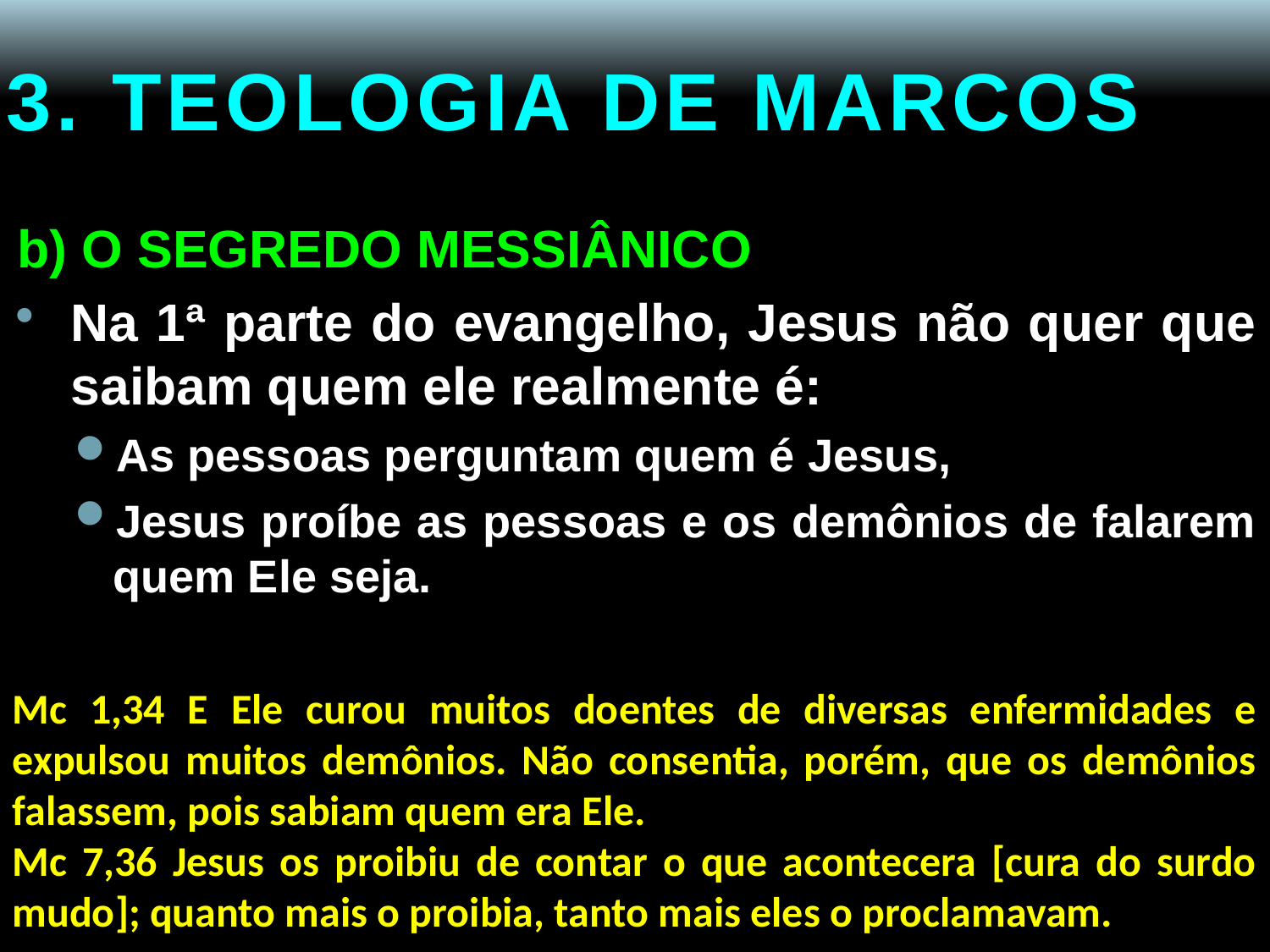

# 3. TEOLOGIA DE MARCOS
b) O SEGREDO MESSIÂNICO
Na 1ª parte do evangelho, Jesus não quer que saibam quem ele realmente é:
As pessoas perguntam quem é Jesus,
Jesus proíbe as pessoas e os demônios de falarem quem Ele seja.

Mc 1,34 E Ele curou muitos doentes de diversas enfermidades e expulsou muitos demônios. Não consentia, porém, que os demônios falassem, pois sabiam quem era Ele.
Mc 7,36 Jesus os proibiu de contar o que acontecera [cura do surdo mudo]; quanto mais o proibia, tanto mais eles o proclamavam.